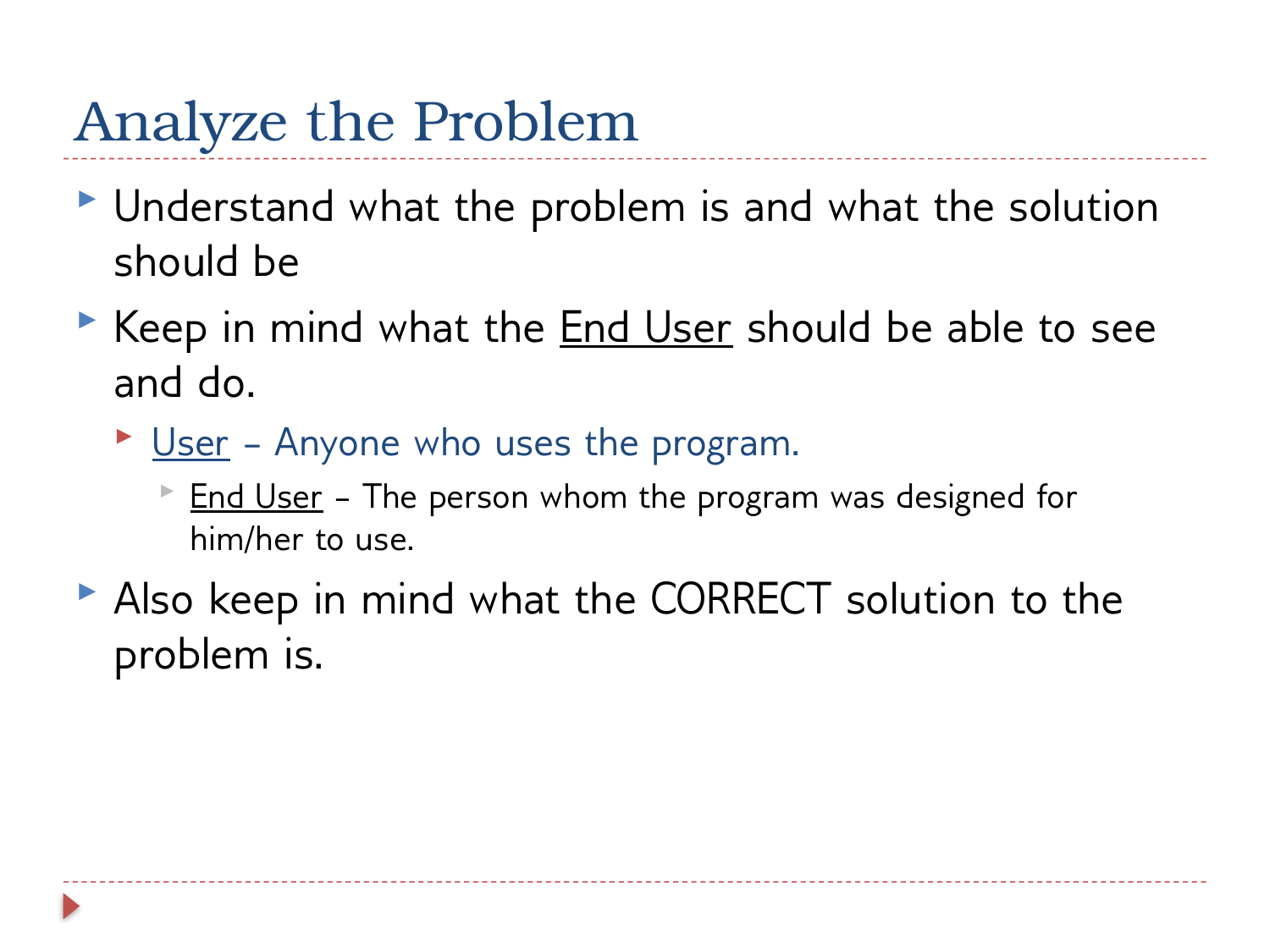

# Analyze the Problem
Understand what the problem is and what the solution should be
Keep in mind what the End User should be able to see and do.
User – Anyone who uses the program.
End User – The person whom the program was designed for him/her to use.
Also keep in mind what the CORRECT solution to the problem is.